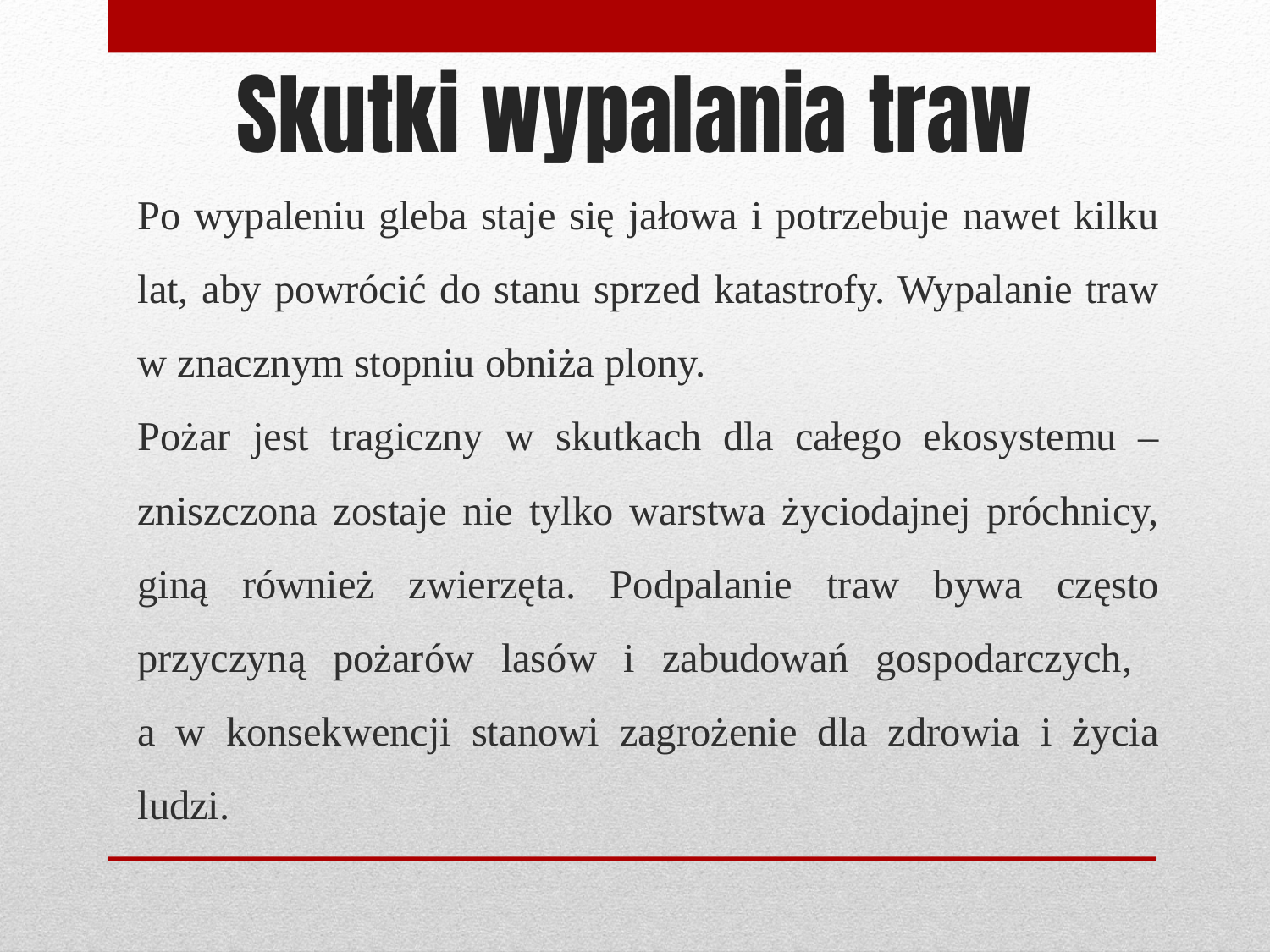

# Skutki wypalania traw
Po wypaleniu gleba staje się jałowa i potrzebuje nawet kilku lat, aby powrócić do stanu sprzed katastrofy. Wypalanie traw w znacznym stopniu obniża plony.
Pożar jest tragiczny w skutkach dla całego ekosystemu – zniszczona zostaje nie tylko warstwa życiodajnej próchnicy, giną również zwierzęta. Podpalanie traw bywa często przyczyną pożarów lasów i zabudowań gospodarczych,
a w konsekwencji stanowi zagrożenie dla zdrowia i życia ludzi.